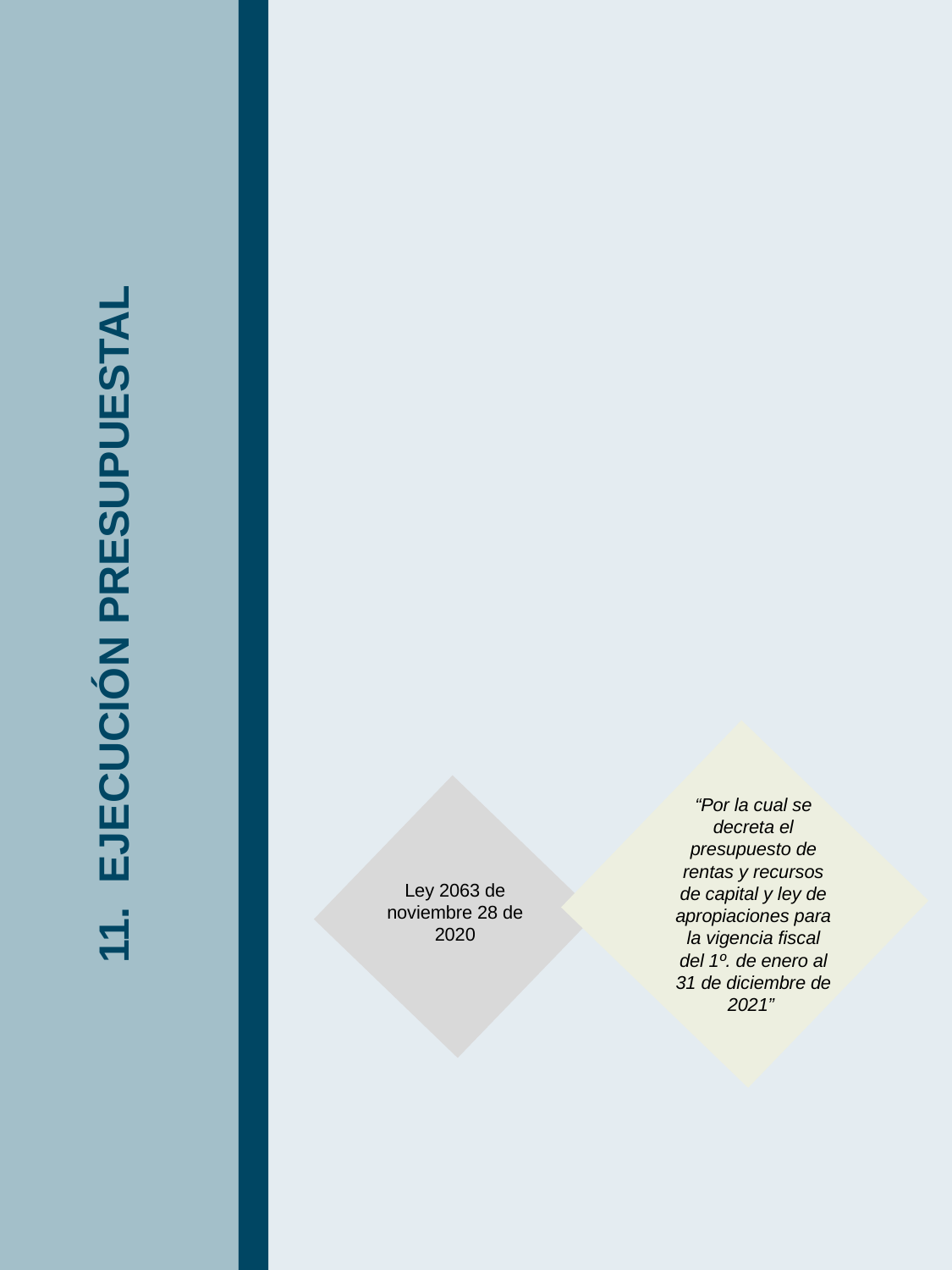

11.  EJECUCIÓN PRESUPUESTAL

“Por la cual se decreta el presupuesto de rentas y recursos de capital y ley de apropiaciones para la vigencia fiscal del 1º. de enero al 31 de diciembre de 2021”

Ley 2063 de noviembre 28 de 2020